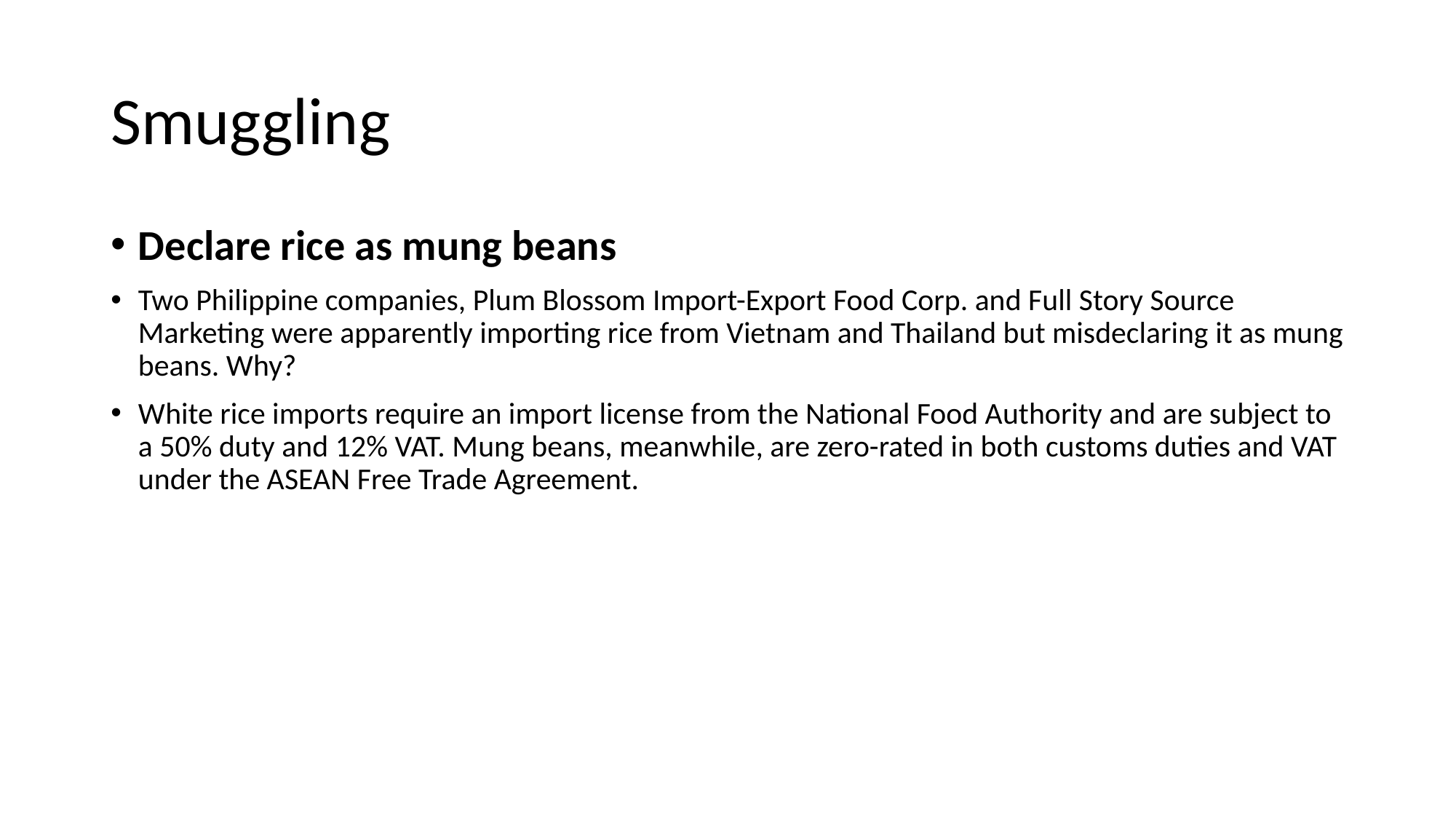

# Smuggling
Declare rice as mung beans
Two Philippine companies, Plum Blossom Import-Export Food Corp. and Full Story Source Marketing were apparently importing rice from Vietnam and Thailand but misdeclaring it as mung beans. Why?
White rice imports require an import license from the National Food Authority and are subject to a 50% duty and 12% VAT. Mung beans, meanwhile, are zero-rated in both customs duties and VAT under the ASEAN Free Trade Agreement.